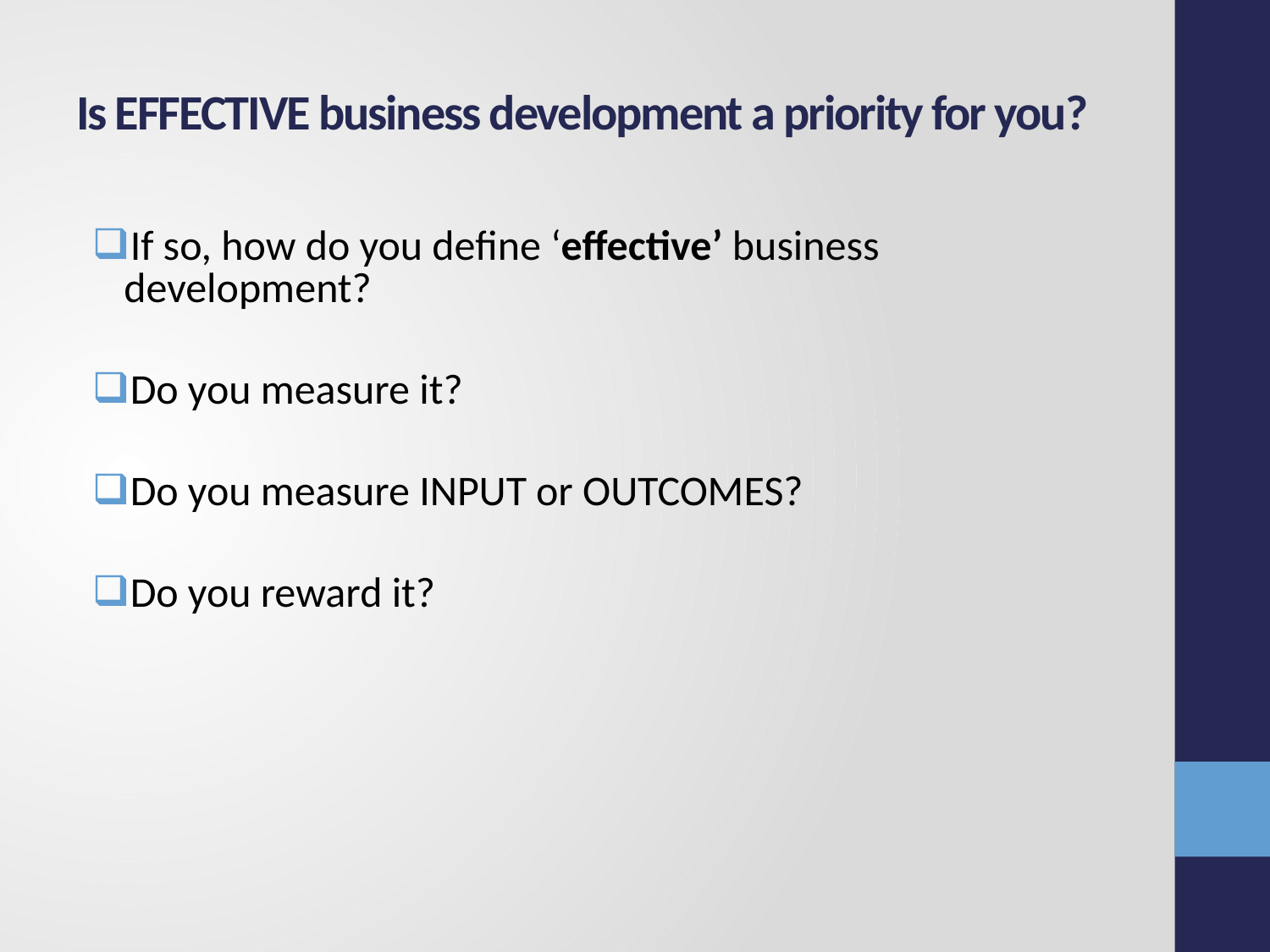

# Is EFFECTIVE business development a priority for you?
If so, how do you define ‘effective’ business development?

Do you measure it?

Do you measure INPUT or OUTCOMES?

Do you reward it?